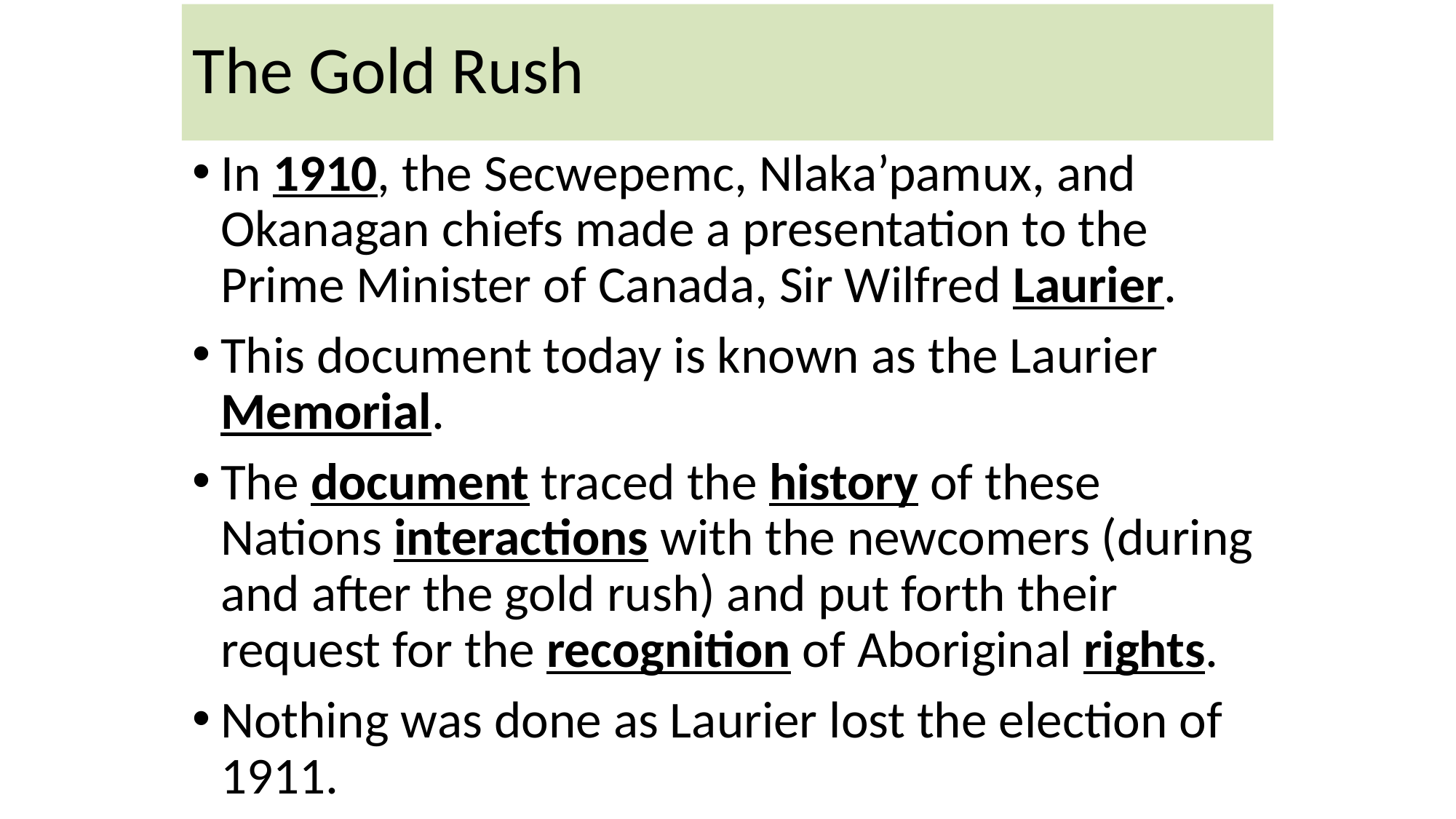

# The Gold Rush
In 1910, the Secwepemc, Nlaka’pamux, and Okanagan chiefs made a presentation to the Prime Minister of Canada, Sir Wilfred Laurier.
This document today is known as the Laurier Memorial.
The document traced the history of these Nations interactions with the newcomers (during and after the gold rush) and put forth their request for the recognition of Aboriginal rights.
Nothing was done as Laurier lost the election of 1911.